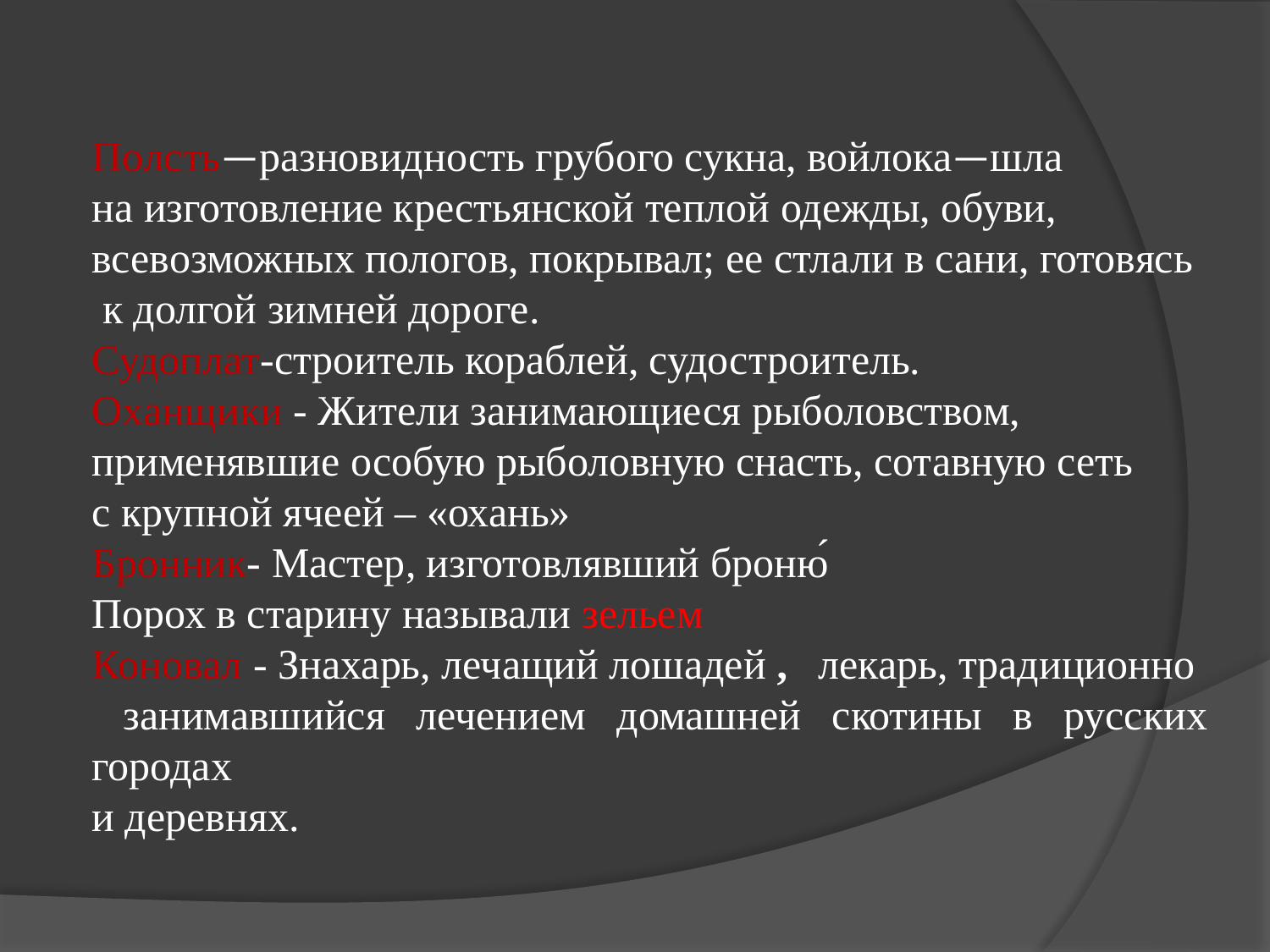

Полсть—разновидность грубого сукна, войлока—шла
на изготовление крестьянской теплой одежды, обуви,
всевозможных пологов, покрывал; ее стлали в сани, готовясь
 к долгой зимней дороге.
Судоплат-строитель кораблей, судостроитель.
Оханщики - Жители занимающиеся рыболовством,
применявшие особую рыболовную снасть, сотавную сеть
с крупной ячеей – «охань»
Бронник- Мастер, изготовлявший броню́
Порох в старину называли зельем
Коновал - Знахарь, лечащий лошадей ,   лекарь, традиционно
 занимавшийся лечением домашней скотины в русских  городах
и деревнях.